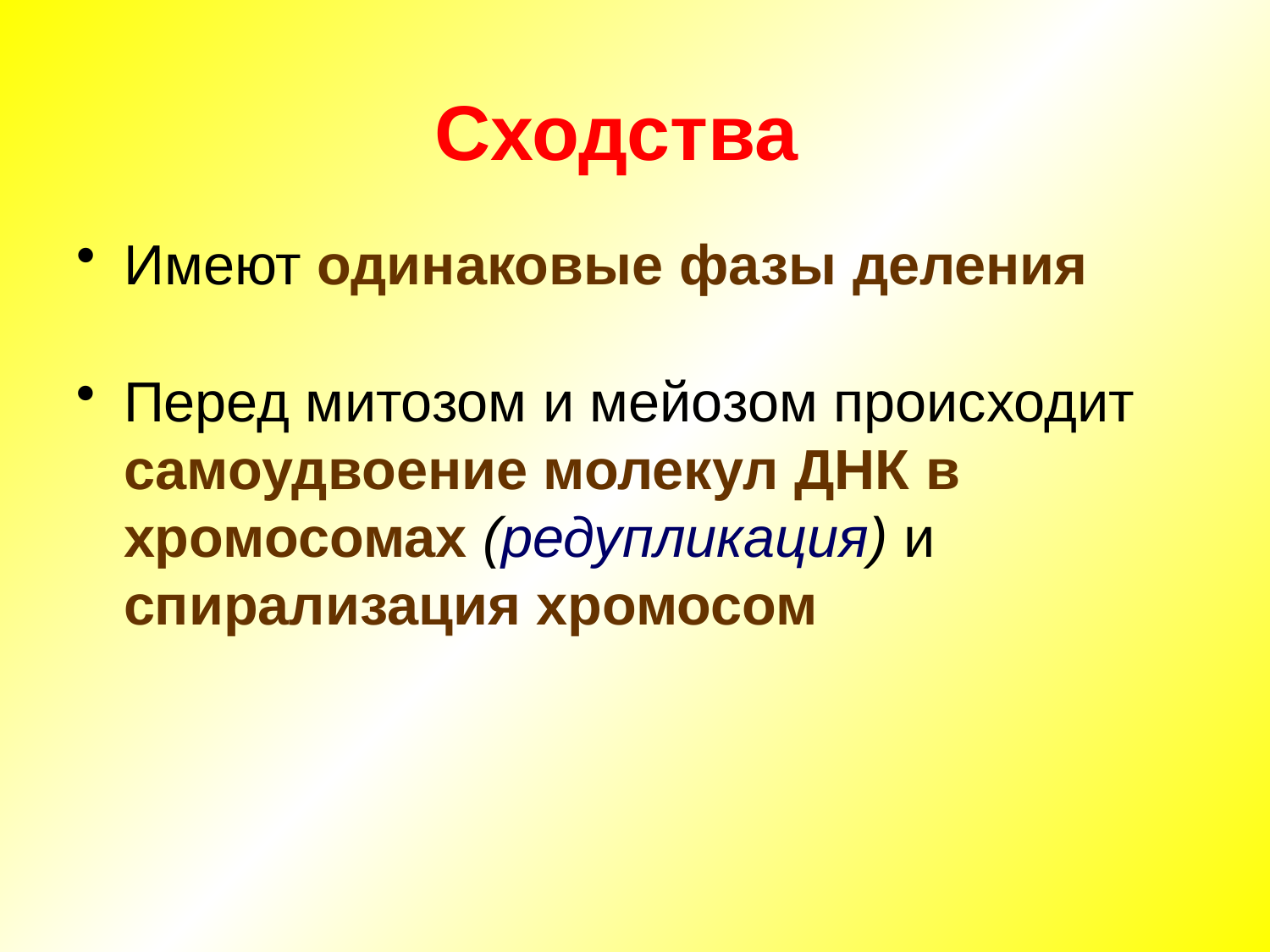

# Сходства
Имеют одинаковые фазы деления

Перед митозом и мейозом происходит самоудвоение молекул ДНК в хромосомах (редупликация) и спирализация хромосом